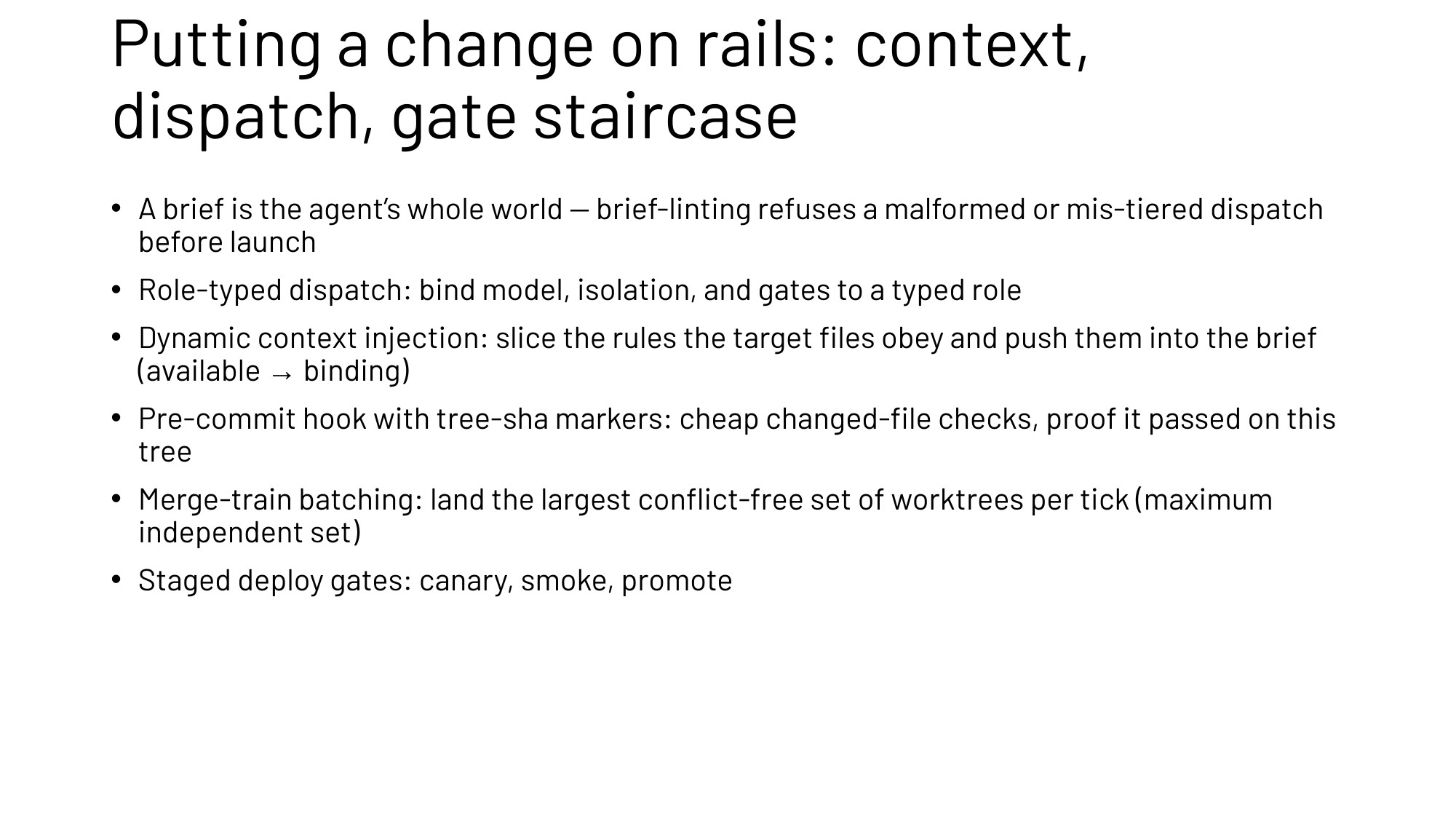

# Putting a change on rails: context, dispatch, gate staircase
A brief is the agent’s whole world — brief-linting refuses a malformed or mis-tiered dispatch before launch
Role-typed dispatch: bind model, isolation, and gates to a typed role
Dynamic context injection: slice the rules the target files obey and push them into the brief (available → binding)
Pre-commit hook with tree-sha markers: cheap changed-file checks, proof it passed on this tree
Merge-train batching: land the largest conflict-free set of worktrees per tick (maximum independent set)
Staged deploy gates: canary, smoke, promote